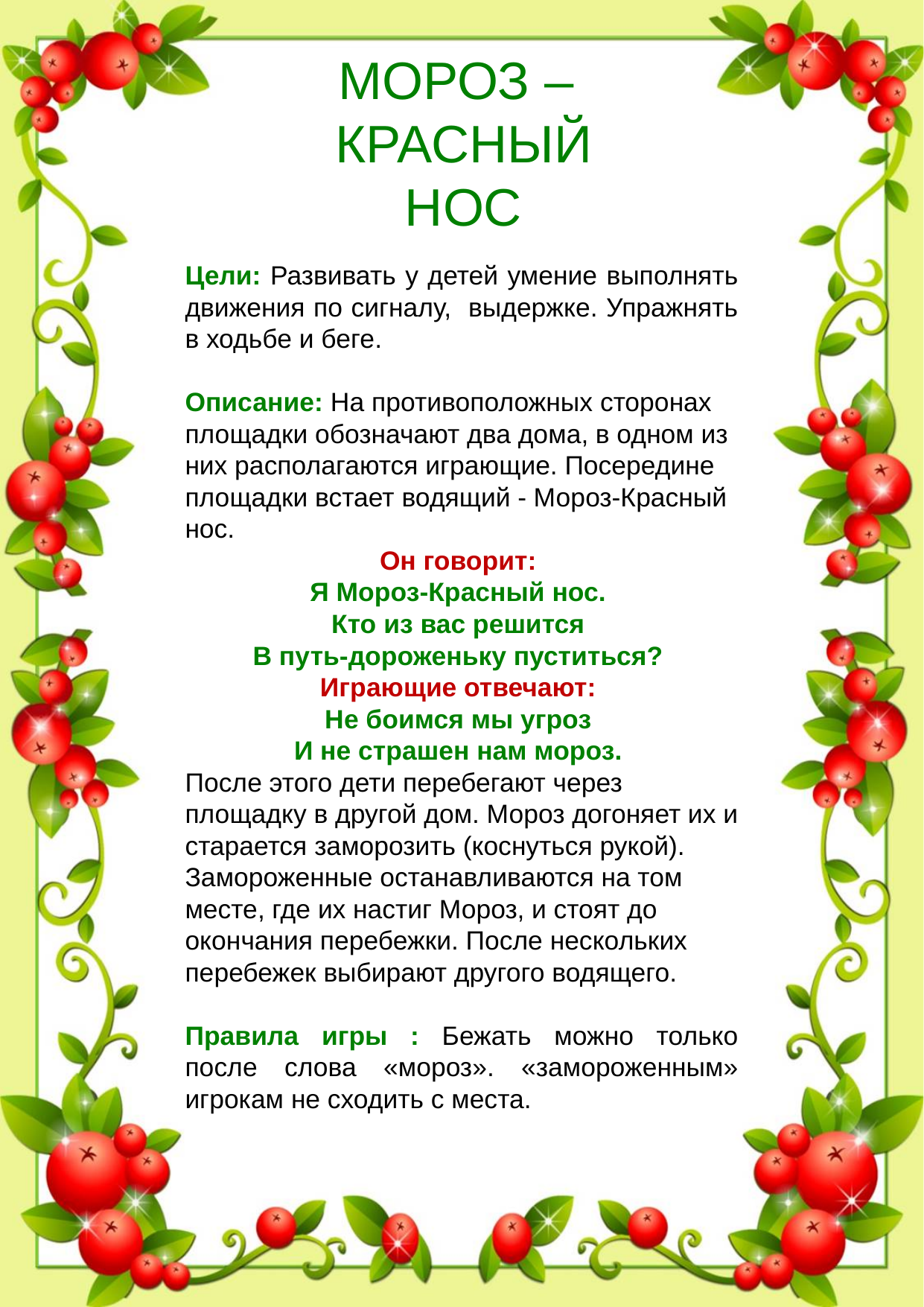

МОРОЗ –
КРАСНЫЙ НОС
Цели: Развивать у детей умение выполнять движения по сигналу,  выдержке. Упражнять в ходьбе и беге.

Описание: На противоположных сторонах площадки обозначают два дома, в одном из них располагаются играющие. Посередине площадки встает водящий - Мороз-Красный нос.
Он говорит:
Я Мороз-Красный нос.
Кто из вас решится
В путь-дороженьку пуститься?
Играющие отвечают:
Не боимся мы угроз
И не страшен нам мороз.
После этого дети перебегают через площадку в другой дом. Мороз догоняет их и старается заморозить (коснуться рукой). Замороженные останавливаются на том месте, где их настиг Мороз, и стоят до окончания перебежки. После нескольких перебежек выбирают другого водящего.
Правила игры : Бежать можно только после слова «мороз». «замороженным» игрокам не сходить с места.